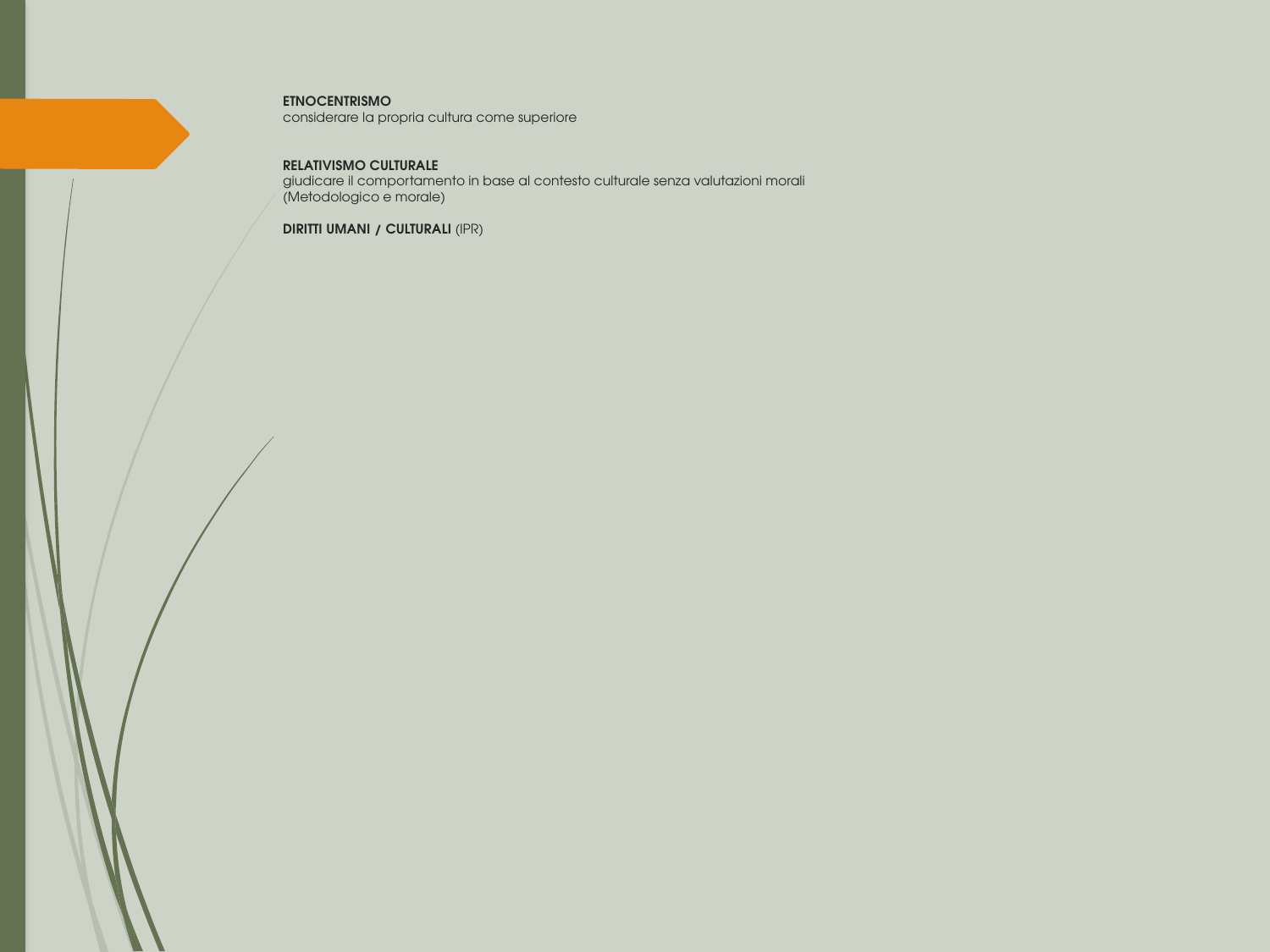

# ETNOCENTRISMO considerare la propria cultura come superiore RELATIVISMO CULTURALE giudicare il comportamento in base al contesto culturale senza valutazioni morali (Metodologico e morale) DIRITTI UMANI / CULTURALI (IPR)